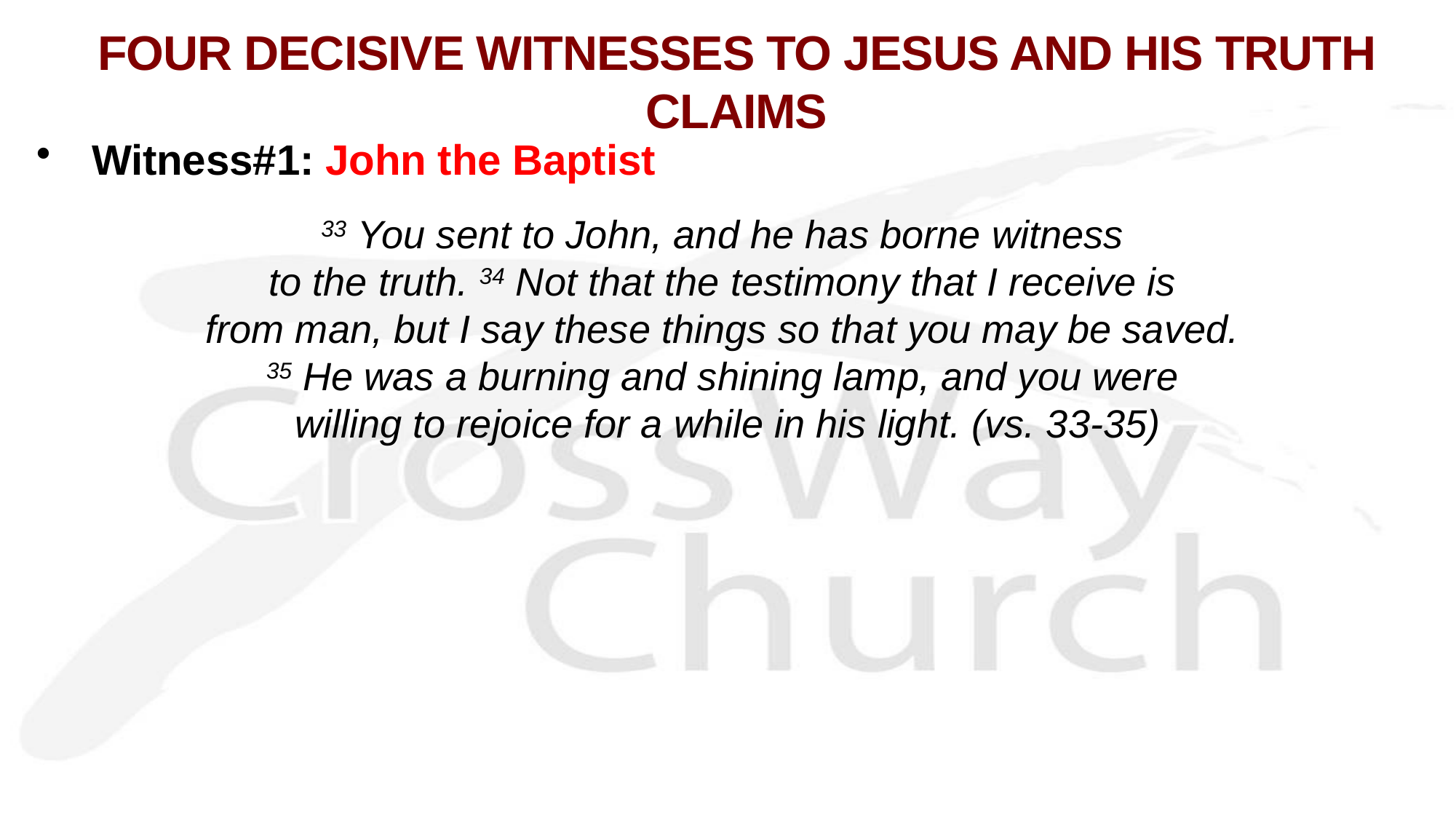

# FOUR DECISIVE WITNESSES TO JESUS AND HIS TRUTH CLAIMS
Witness#1: John the Baptist

33 You sent to John, and he has borne witness
to the truth. 34 Not that the testimony that I receive is
from man, but I say these things so that you may be saved. 
35 He was a burning and shining lamp, and you were
willing to rejoice for a while in his light. (vs. 33-35)